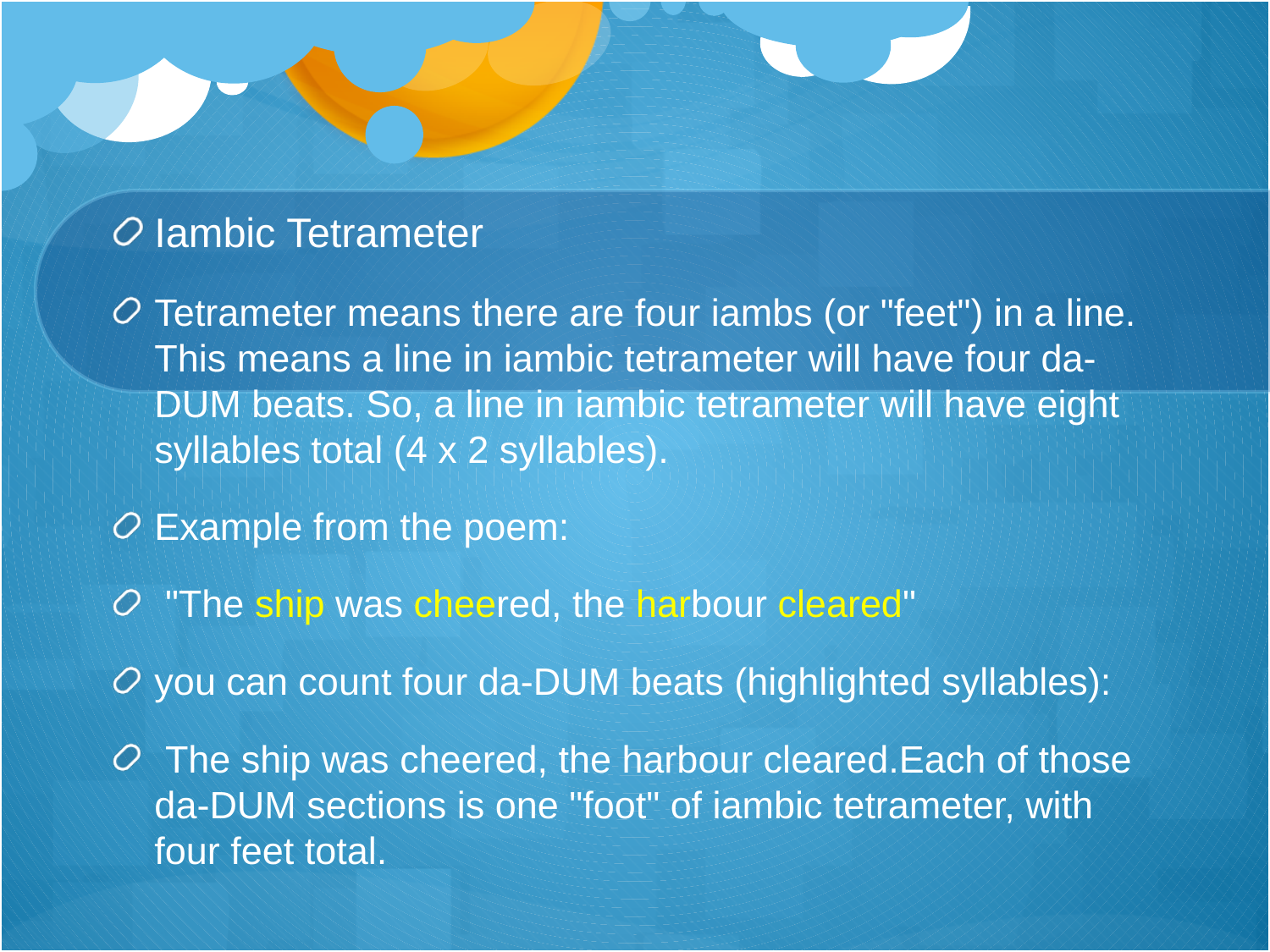

Iambic Tetrameter
Tetrameter means there are four iambs (or "feet") in a line. This means a line in iambic tetrameter will have four da-DUM beats. So, a line in iambic tetrameter will have eight syllables total (4 x 2 syllables).
Example from the poem:
 "The ship was cheered, the harbour cleared"
you can count four da-DUM beats (highlighted syllables):
 The ship was cheered, the harbour cleared.Each of those da-DUM sections is one "foot" of iambic tetrameter, with four feet total.